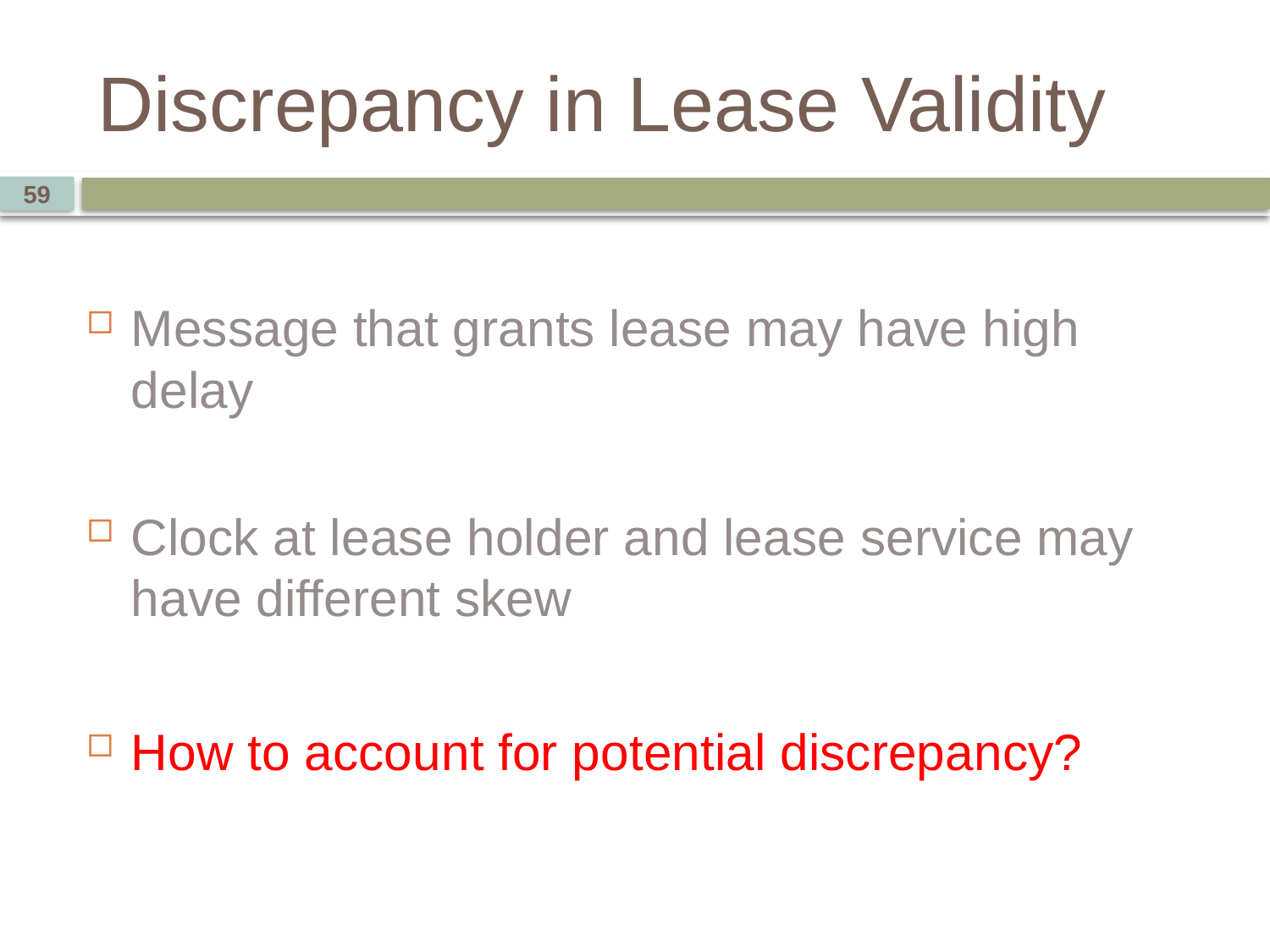

# Discrepancy in Lease Validity
59

Message that grants lease may have high delay

Clock at lease holder and lease service may have different skew

How to account for potential discrepancy?